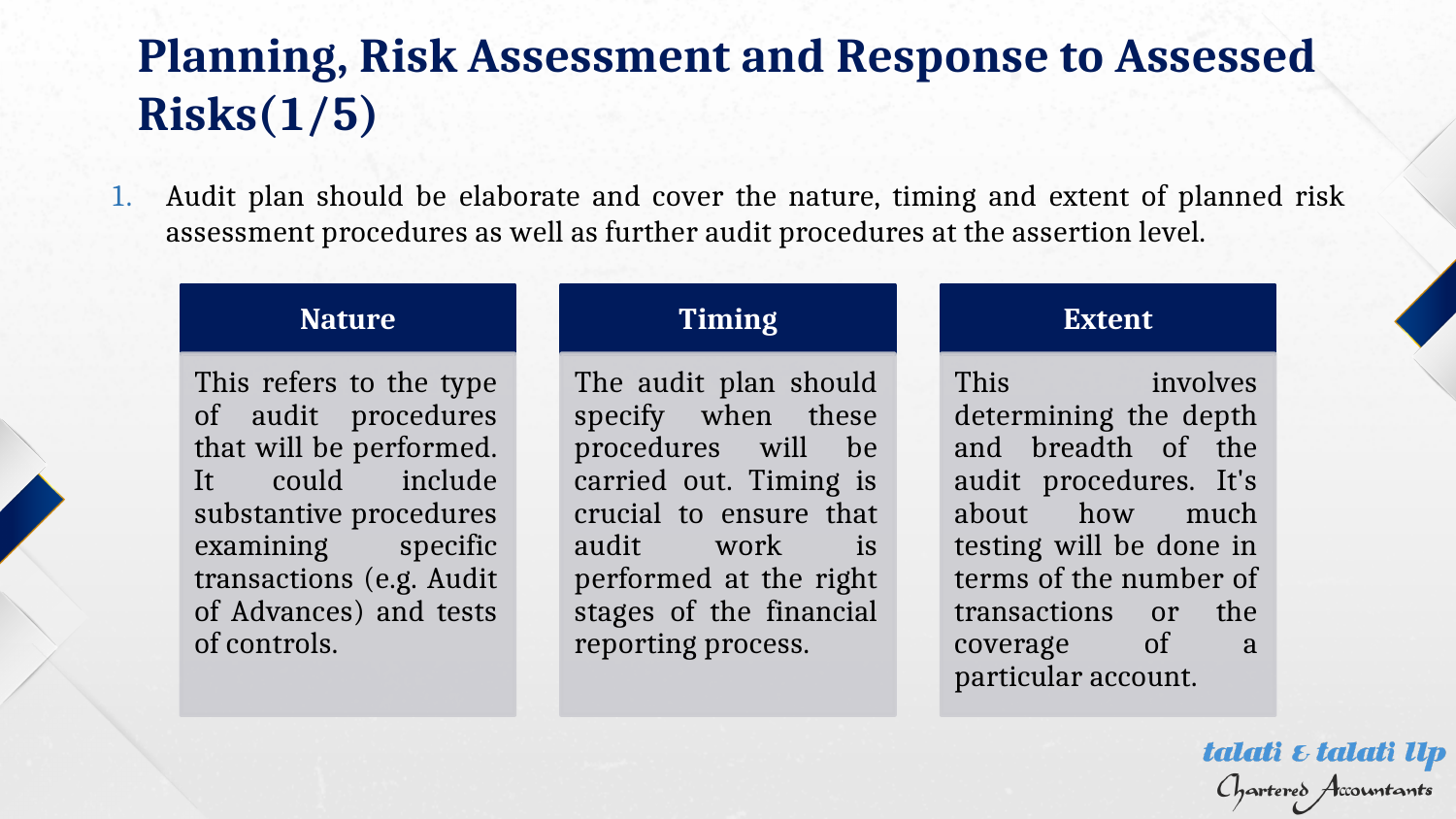

Planning, Risk Assessment and Response to Assessed Risks(1/5)

Audit plan should be elaborate and cover the nature, timing and extent of planned risk assessment procedures as well as further audit procedures at the assertion level.

Nature
This refers to the type of audit procedures that will be performed. It could include substantive procedures examining specific transactions (e.g. Audit of Advances) and tests of controls.
Timing
The audit plan should specify when these procedures will be carried out. Timing is crucial to ensure that audit work is performed at the right stages of the financial reporting process.
Extent
This involves determining the depth and breadth of the audit procedures. It's about how much testing will be done in terms of the number of transactions or the coverage of a particular account.